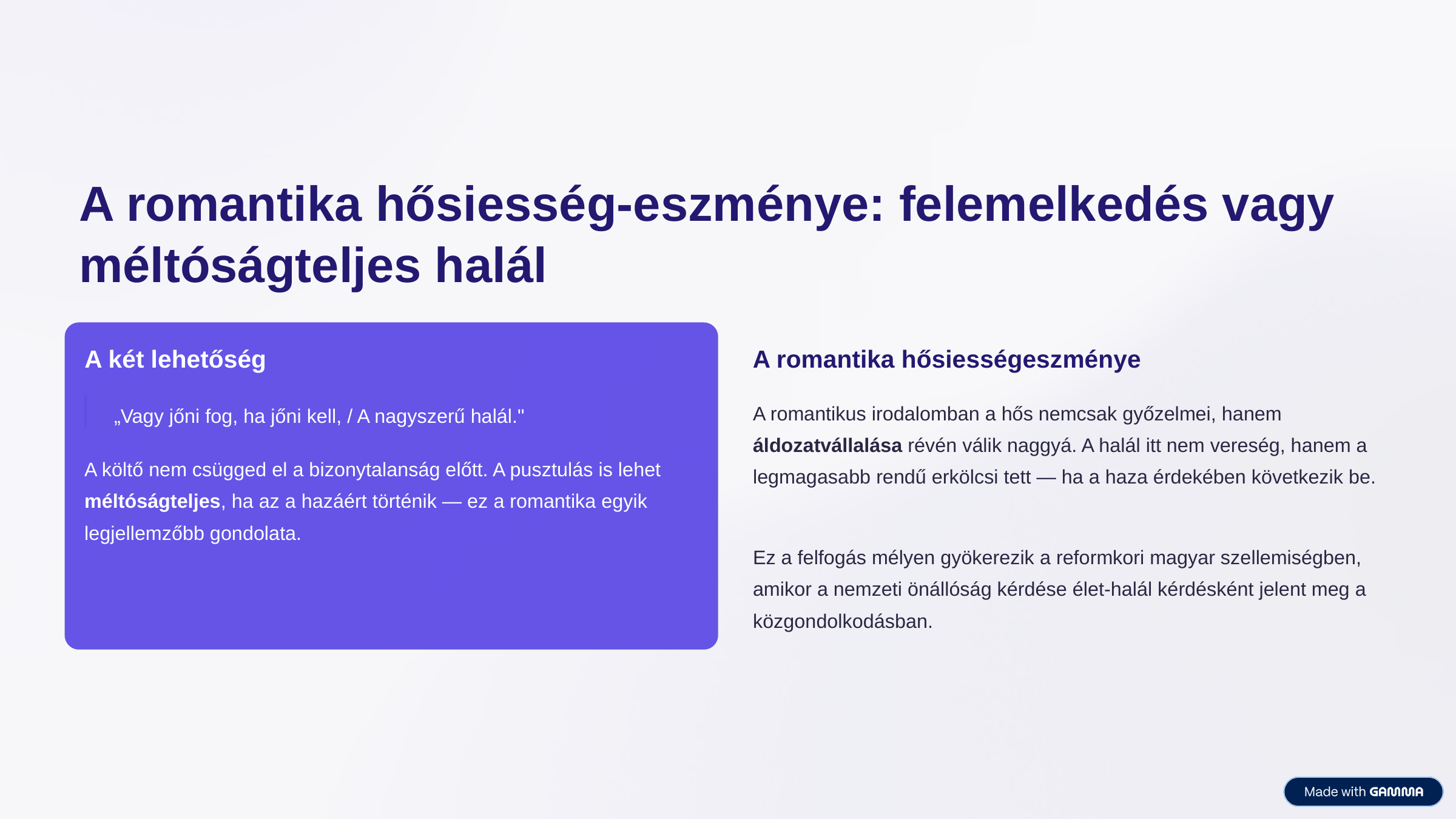

A romantika hősiesség-eszménye: felemelkedés vagy méltóságteljes halál

A két lehetőség
A romantika hősiességeszménye
A romantikus irodalomban a hős nemcsak győzelmei, hanem áldozatvállalása révén válik naggyá. A halál itt nem vereség, hanem a legmagasabb rendű erkölcsi tett — ha a haza érdekében következik be.

„Vagy jőni fog, ha jőni kell, / A nagyszerű halál."
A költő nem csügged el a bizonytalanság előtt. A pusztulás is lehet méltóságteljes, ha az a hazáért történik — ez a romantika egyik legjellemzőbb gondolata.
Ez a felfogás mélyen gyökerezik a reformkori magyar szellemiségben, amikor a nemzeti önállóság kérdése élet-halál kérdésként jelent meg a közgondolkodásban.